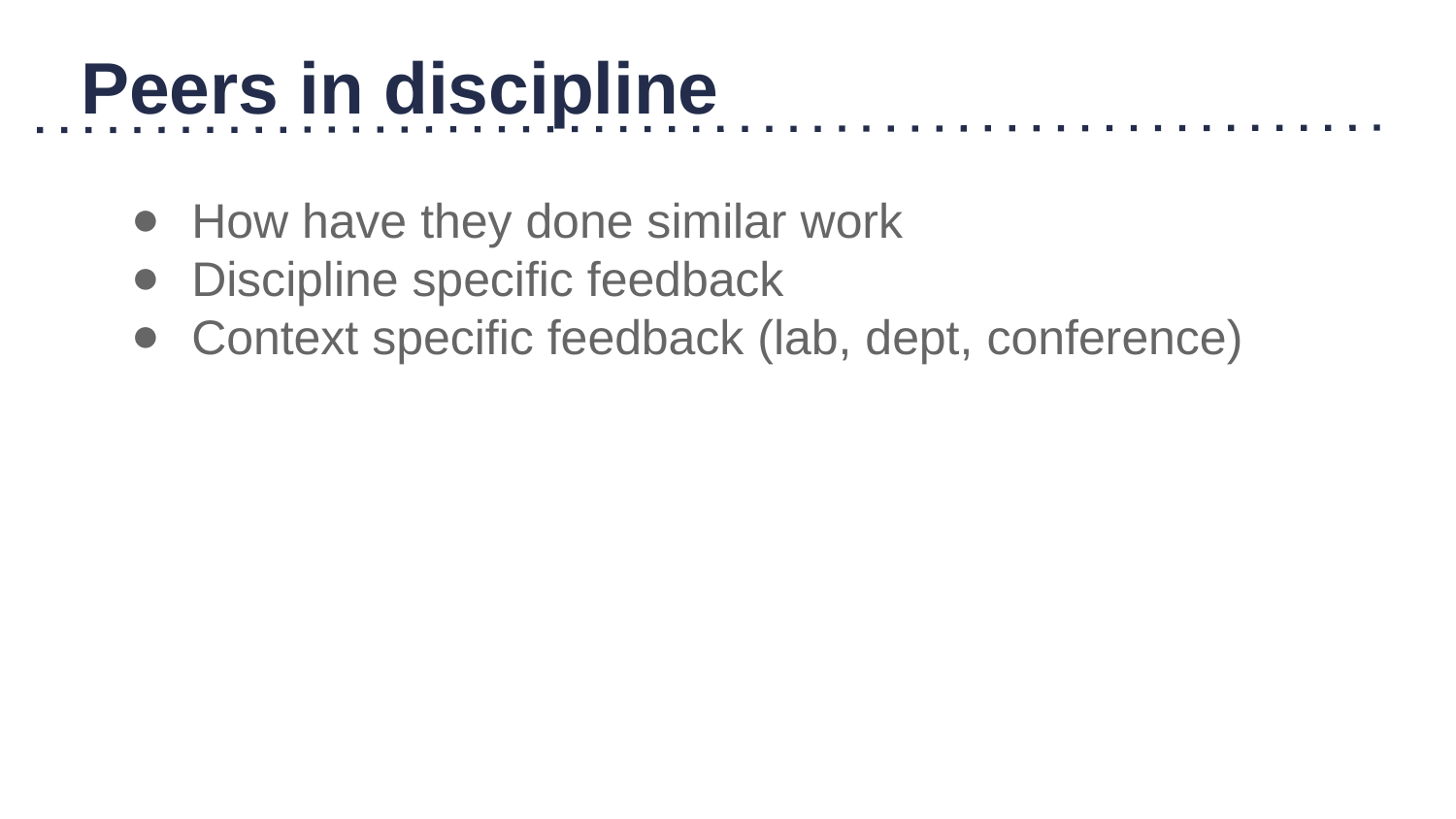

# Peers in discipline
How have they done similar work
Discipline specific feedback
Context specific feedback (lab, dept, conference)